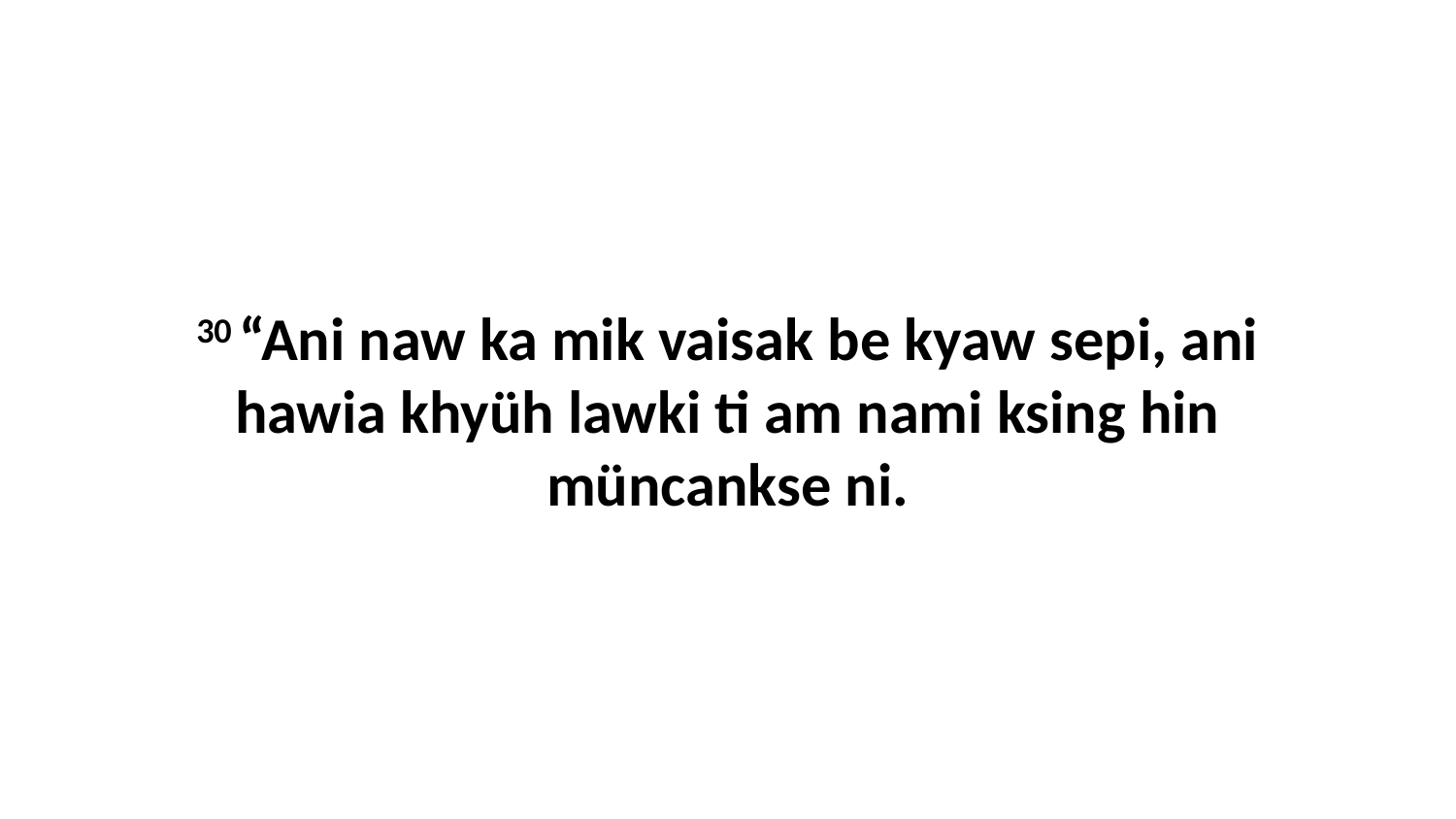

30 “Ani naw ka mik vaisak be kyaw sepi, ani hawia khyüh lawki ti am nami ksing hin müncankse ni.